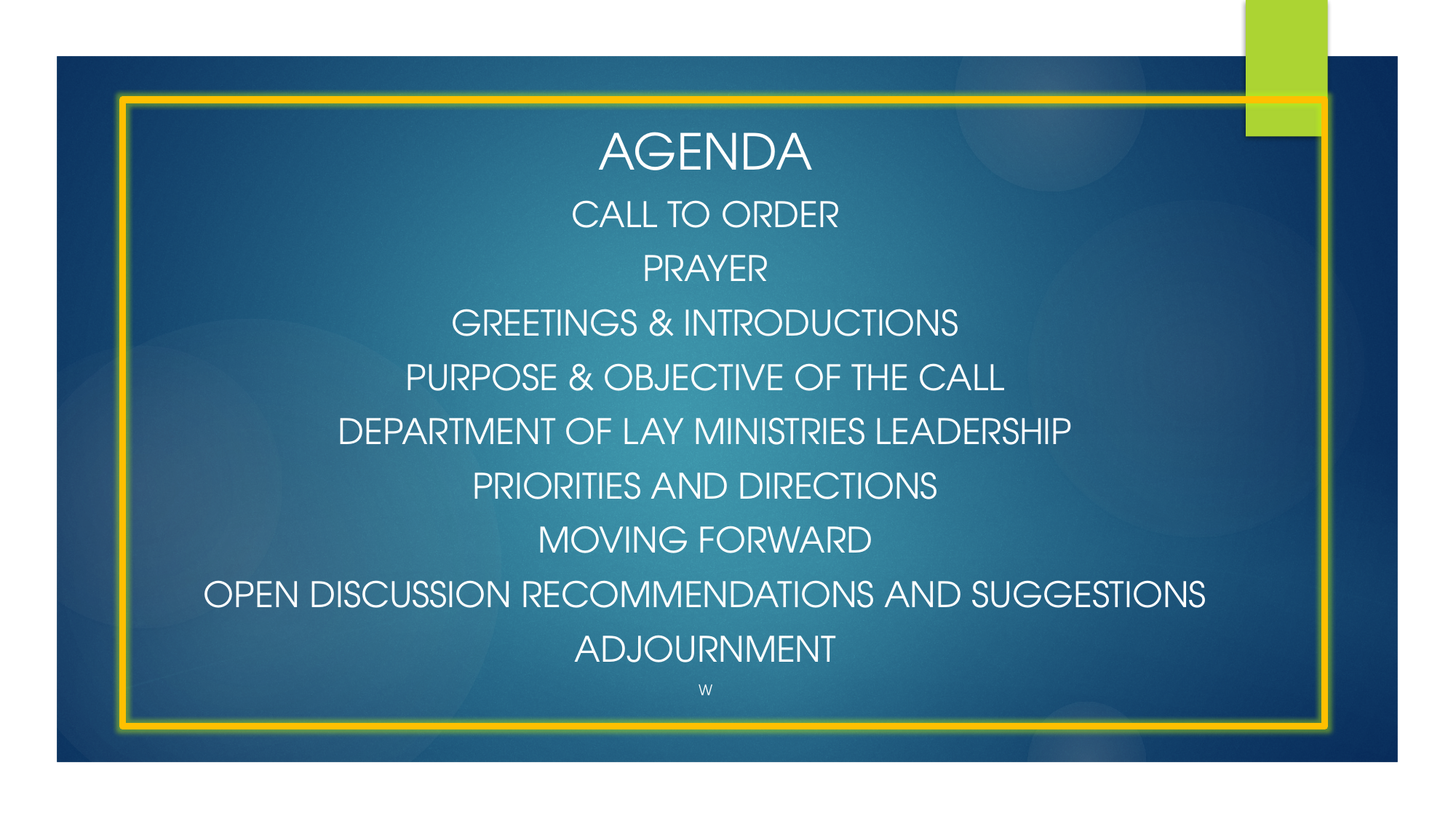

AGENDA
Call to order
Prayer
Greetings & Introductions
Purpose & OBJECTIVE OF THE CALL
Department of Lay Ministries Leadership
Priorities and directions
MOVING forward
Open discussion recommendations and suggestions
adjournment
W
#